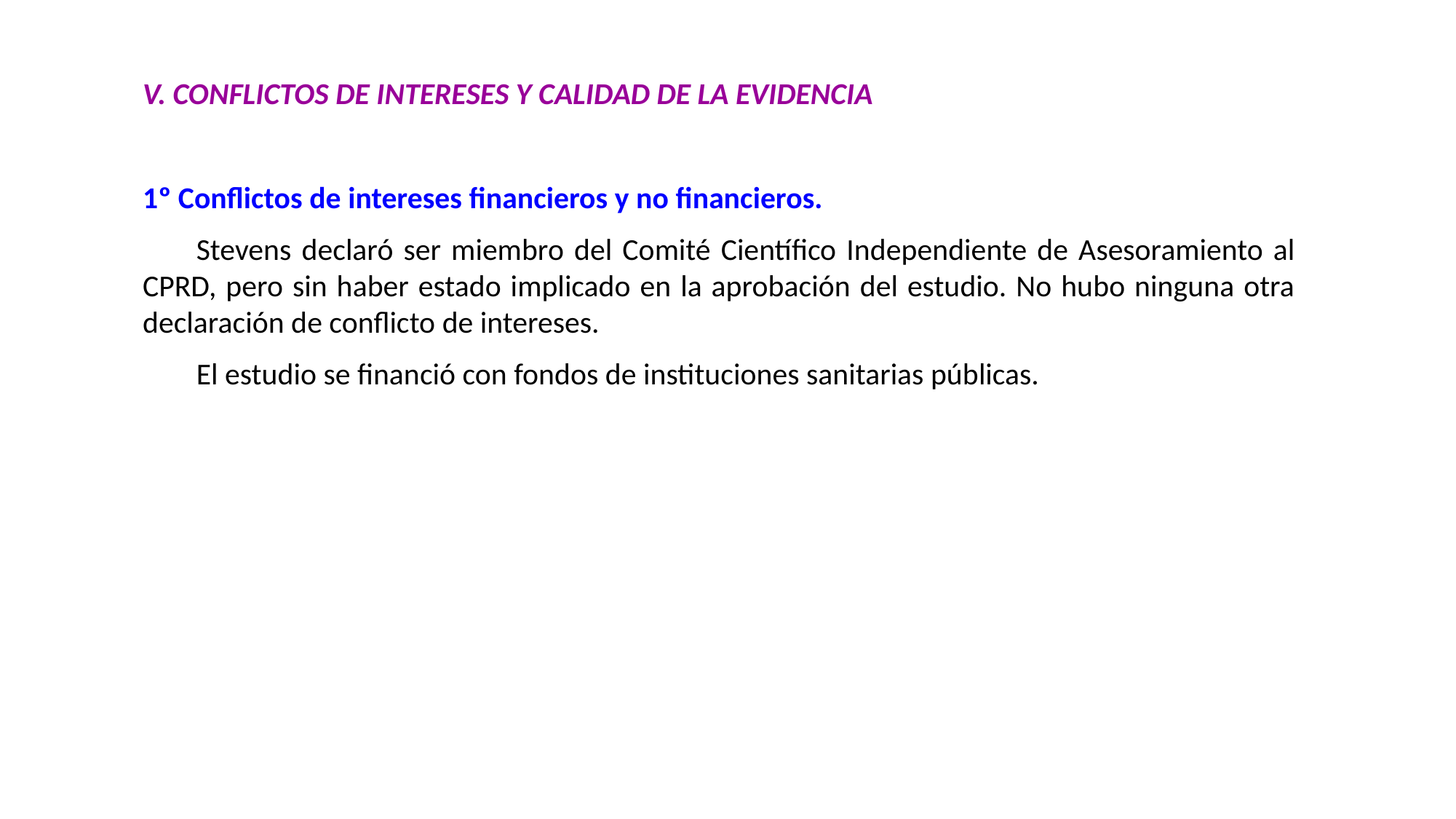

V. CONFLICTOS DE INTERESES Y CALIDAD DE LA EVIDENCIA

1º Conflictos de intereses financieros y no financieros.
Stevens declaró ser miembro del Comité Científico Independiente de Asesoramiento al CPRD, pero sin haber estado implicado en la aprobación del estudio. No hubo ninguna otra declaración de conflicto de intereses.
El estudio se financió con fondos de instituciones sanitarias públicas.